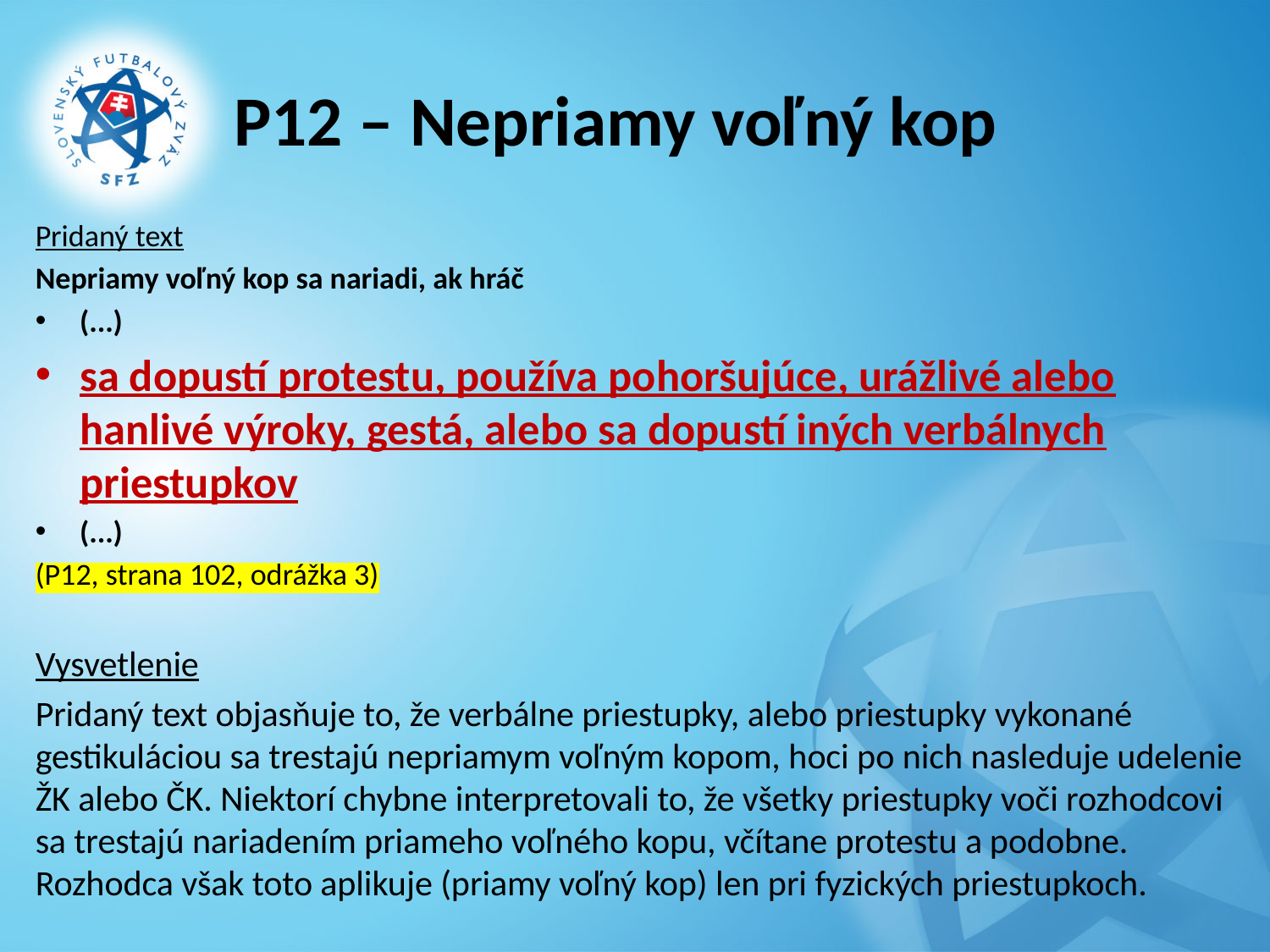

# P12 – Nepriamy voľný kop
Pridaný text
Nepriamy voľný kop sa nariadi, ak hráč
(...)
sa dopustí protestu, používa pohoršujúce, urážlivé alebo hanlivé výroky, gestá, alebo sa dopustí iných verbálnych priestupkov
(...)
(P12, strana 102, odrážka 3)

Vysvetlenie
Pridaný text objasňuje to, že verbálne priestupky, alebo priestupky vykonané gestikuláciou sa trestajú nepriamym voľným kopom, hoci po nich nasleduje udelenie ŽK alebo ČK. Niektorí chybne interpretovali to, že všetky priestupky voči rozhodcovi sa trestajú nariadením priameho voľného kopu, včítane protestu a podobne. Rozhodca však toto aplikuje (priamy voľný kop) len pri fyzických priestupkoch.